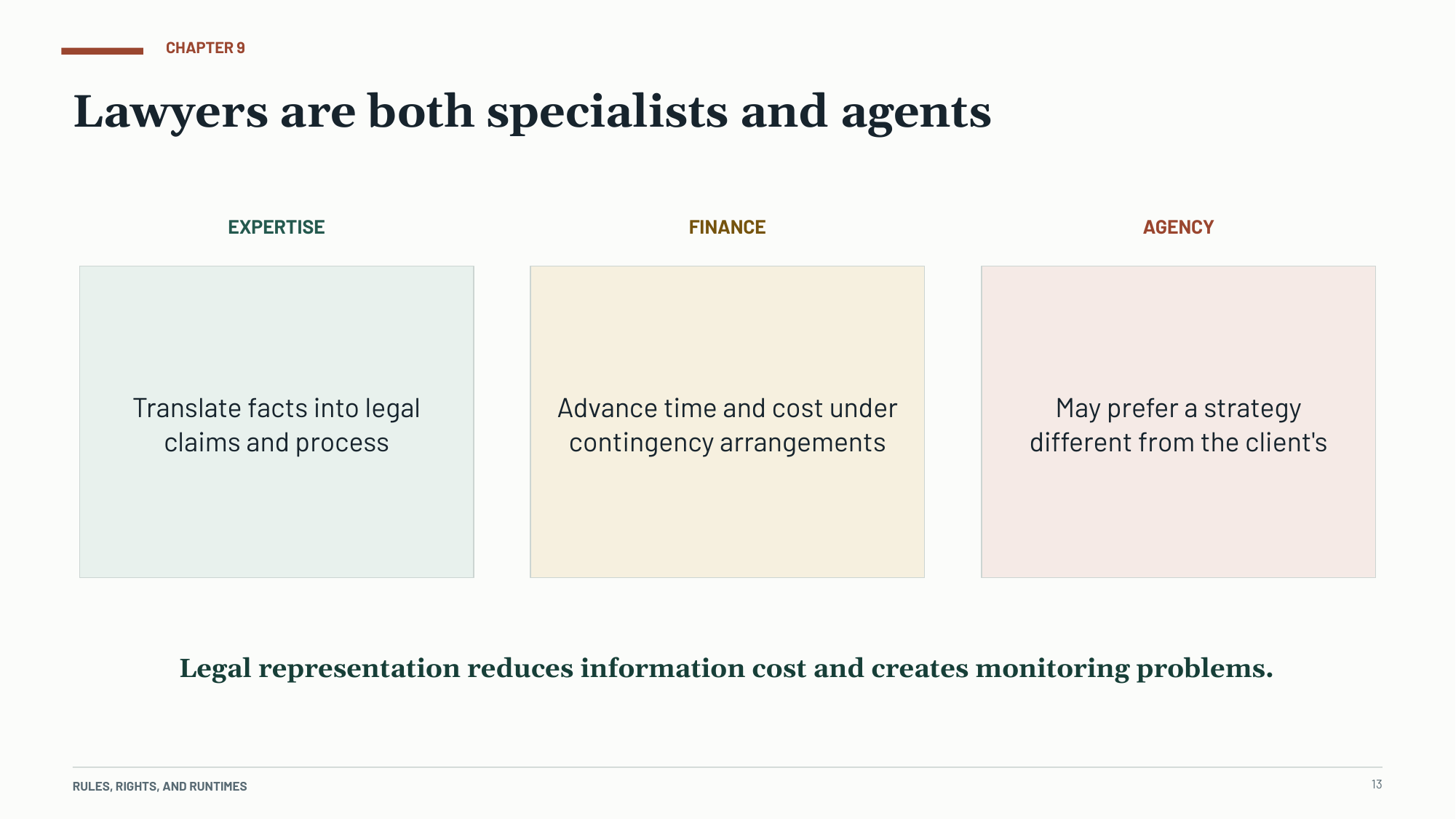

CHAPTER 9

Lawyers are both specialists and agents
EXPERTISE
FINANCE
AGENCY

Translate facts into legal claims and process
Advance time and cost under contingency arrangements
May prefer a strategy different from the client's
Legal representation reduces information cost and creates monitoring problems.

13
RULES, RIGHTS, AND RUNTIMES